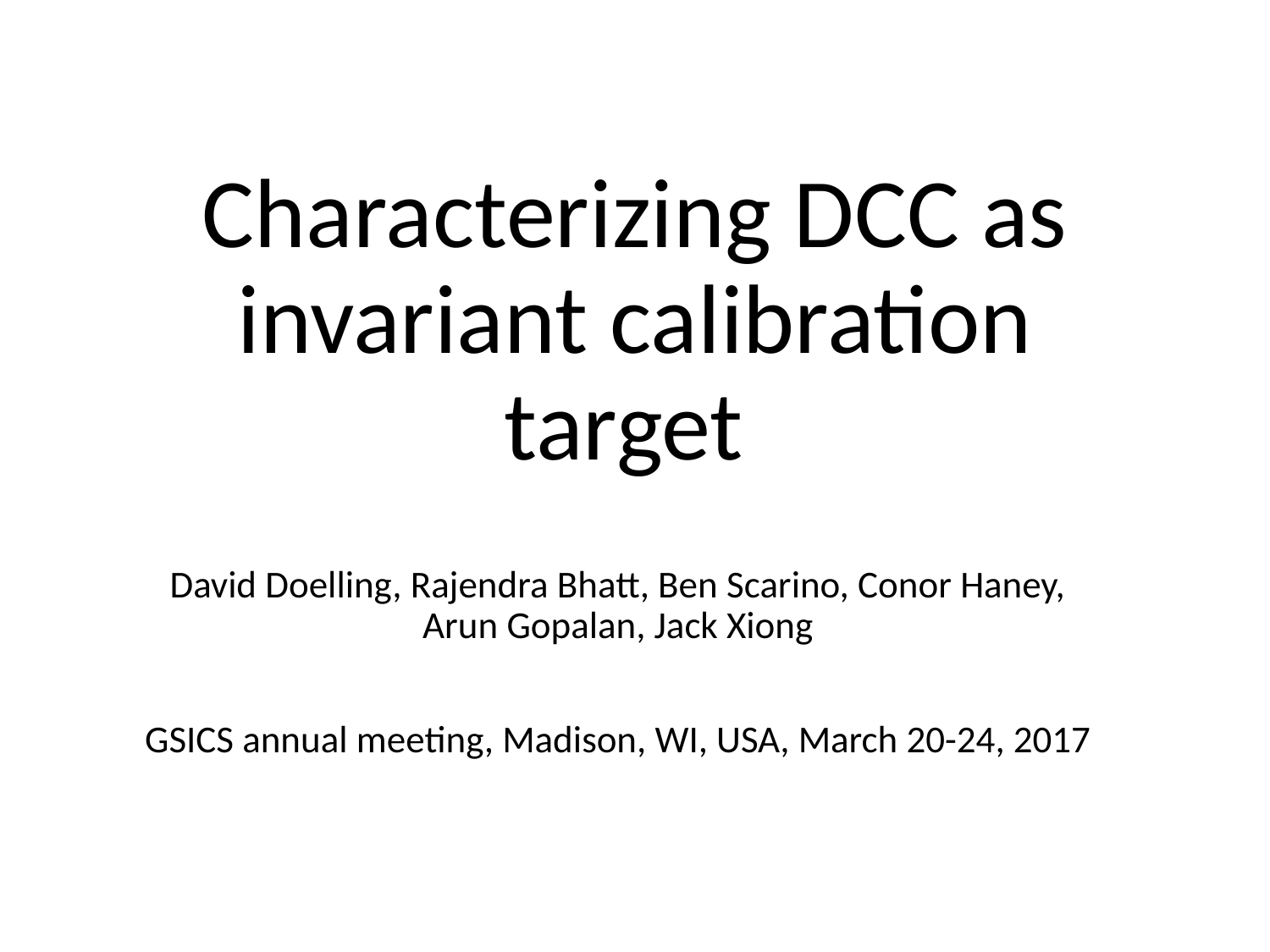

# Characterizing DCC as invariant calibration target
David Doelling, Rajendra Bhatt, Ben Scarino, Conor Haney, Arun Gopalan, Jack Xiong

GSICS annual meeting, Madison, WI, USA, March 20-24, 2017